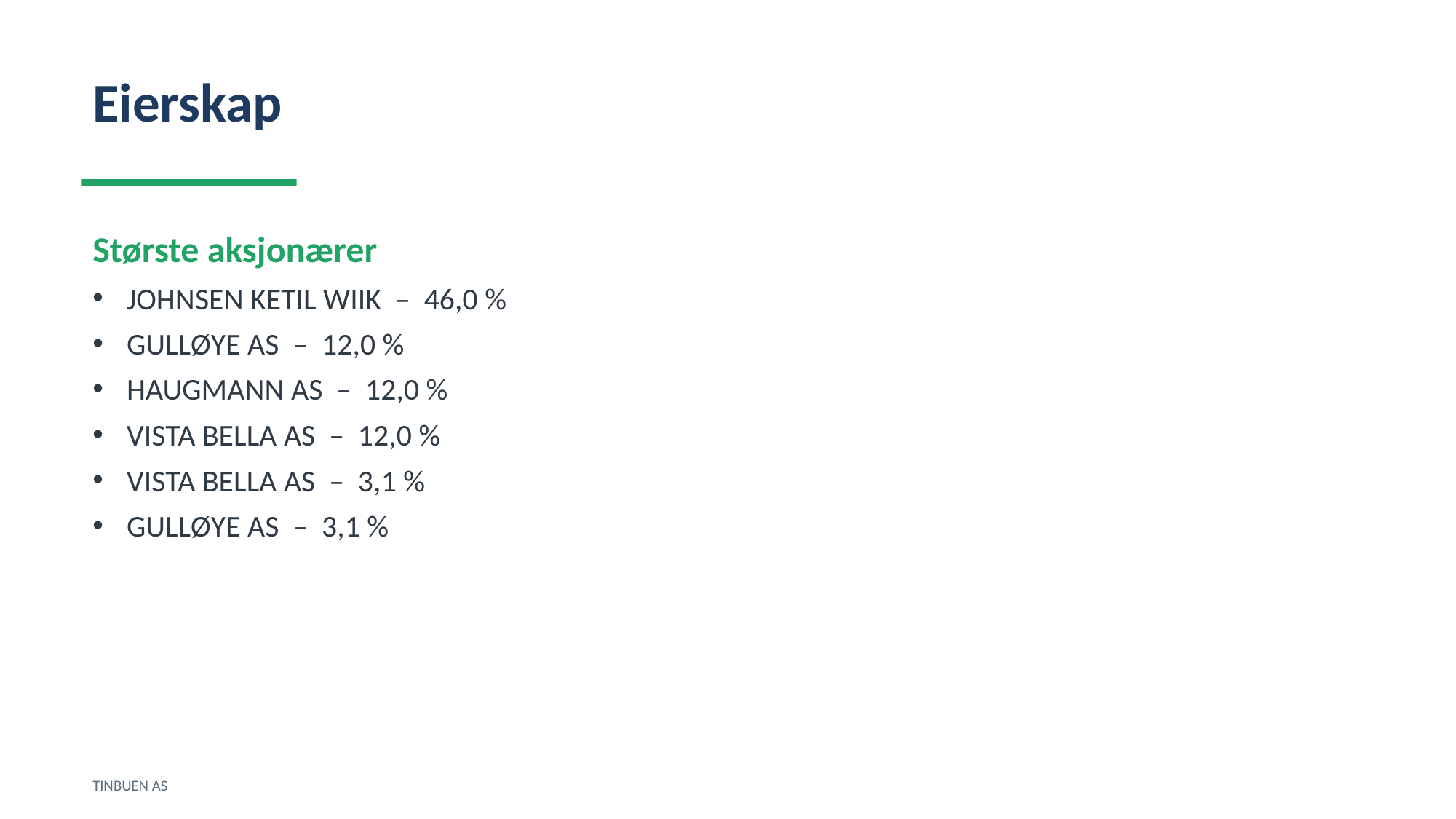

Eierskap

Største aksjonærer
JOHNSEN KETIL WIIK  –  46,0 %
GULLØYE AS  –  12,0 %
HAUGMANN AS  –  12,0 %
VISTA BELLA AS  –  12,0 %
VISTA BELLA AS  –  3,1 %
GULLØYE AS  –  3,1 %
TINBUEN AS